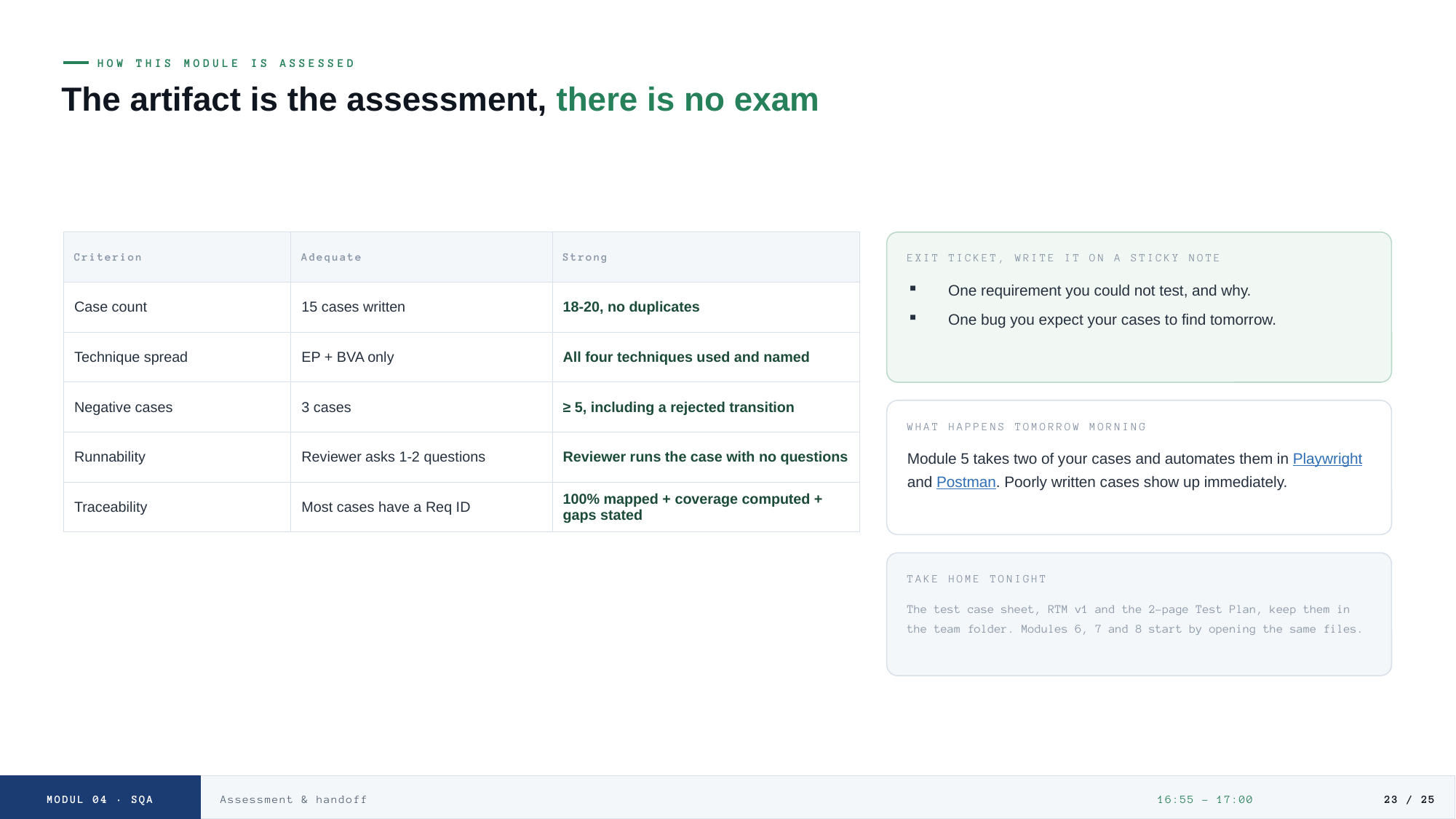

HOW THIS MODULE IS ASSESSED

The artifact is the assessment, there is no exam
| Criterion | Adequate | Strong |
| --- | --- | --- |
| Case count | 15 cases written | 18-20, no duplicates |
| Technique spread | EP + BVA only | All four techniques used and named |
| Negative cases | 3 cases | ≥ 5, including a rejected transition |
| Runnability | Reviewer asks 1-2 questions | Reviewer runs the case with no questions |
| Traceability | Most cases have a Req ID | 100% mapped + coverage computed + gaps stated |

EXIT TICKET, WRITE IT ON A STICKY NOTE
One requirement you could not test, and why.
One bug you expect your cases to find tomorrow.

WHAT HAPPENS TOMORROW MORNING
Module 5 takes two of your cases and automates them in Playwright and Postman. Poorly written cases show up immediately.

TAKE HOME TONIGHT
The test case sheet, RTM v1 and the 2-page Test Plan, keep them in the team folder. Modules 6, 7 and 8 start by opening the same files.

MODUL 04 · SQA
Assessment & handoff
16:55 - 17:00
23 / 25